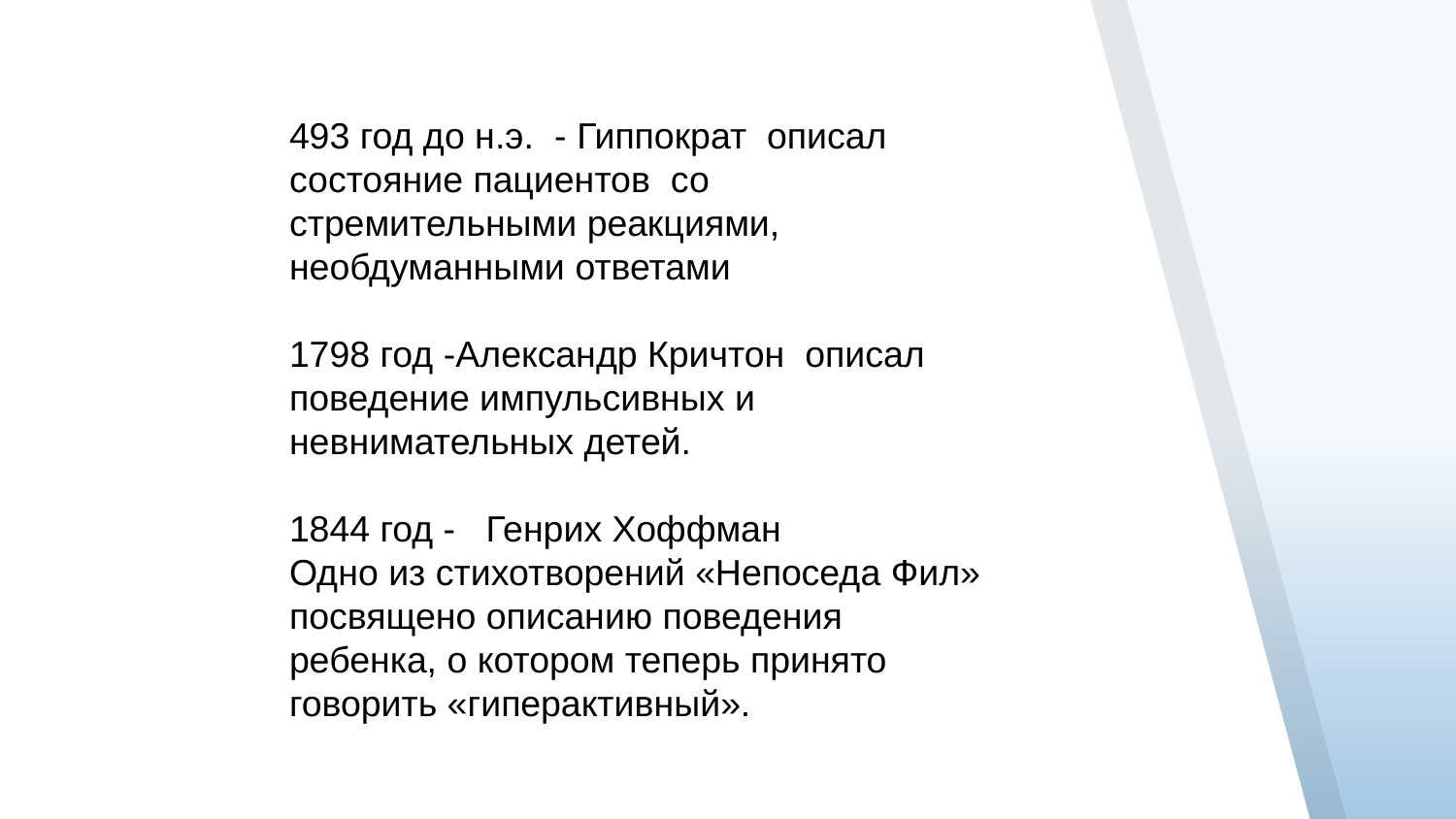

493 год до н.э.  - Гиппократ  описал состояние пациентов  со стремительными реакциями, необдуманными ответами

1798 год -Александр Кричтон  описал поведение импульсивных и невнимательных детей.

1844 год -   Генрих Хоффман
Одно из стихотворений «Непоседа Фил» посвящено описанию поведения ребенка, о котором теперь принято говорить «гиперактивный».